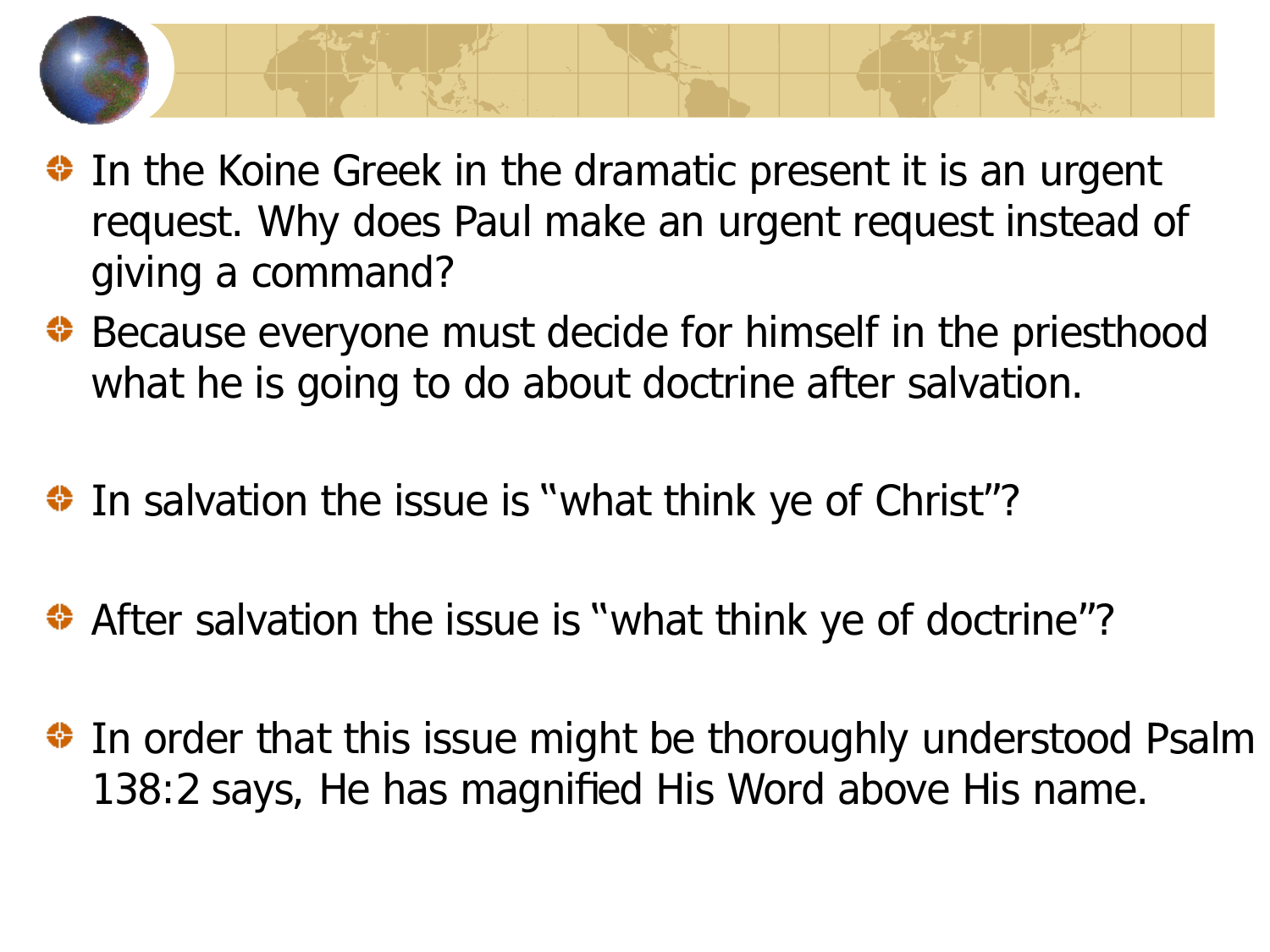

In the Koine Greek in the dramatic present it is an urgent request. Why does Paul make an urgent request instead of giving a command?
Because everyone must decide for himself in the priesthood what he is going to do about doctrine after salvation.

In salvation the issue is “what think ye of Christ”?

After salvation the issue is “what think ye of doctrine”?

In order that this issue might be thoroughly understood Psalm 138:2 says, He has magnified His Word above His name.